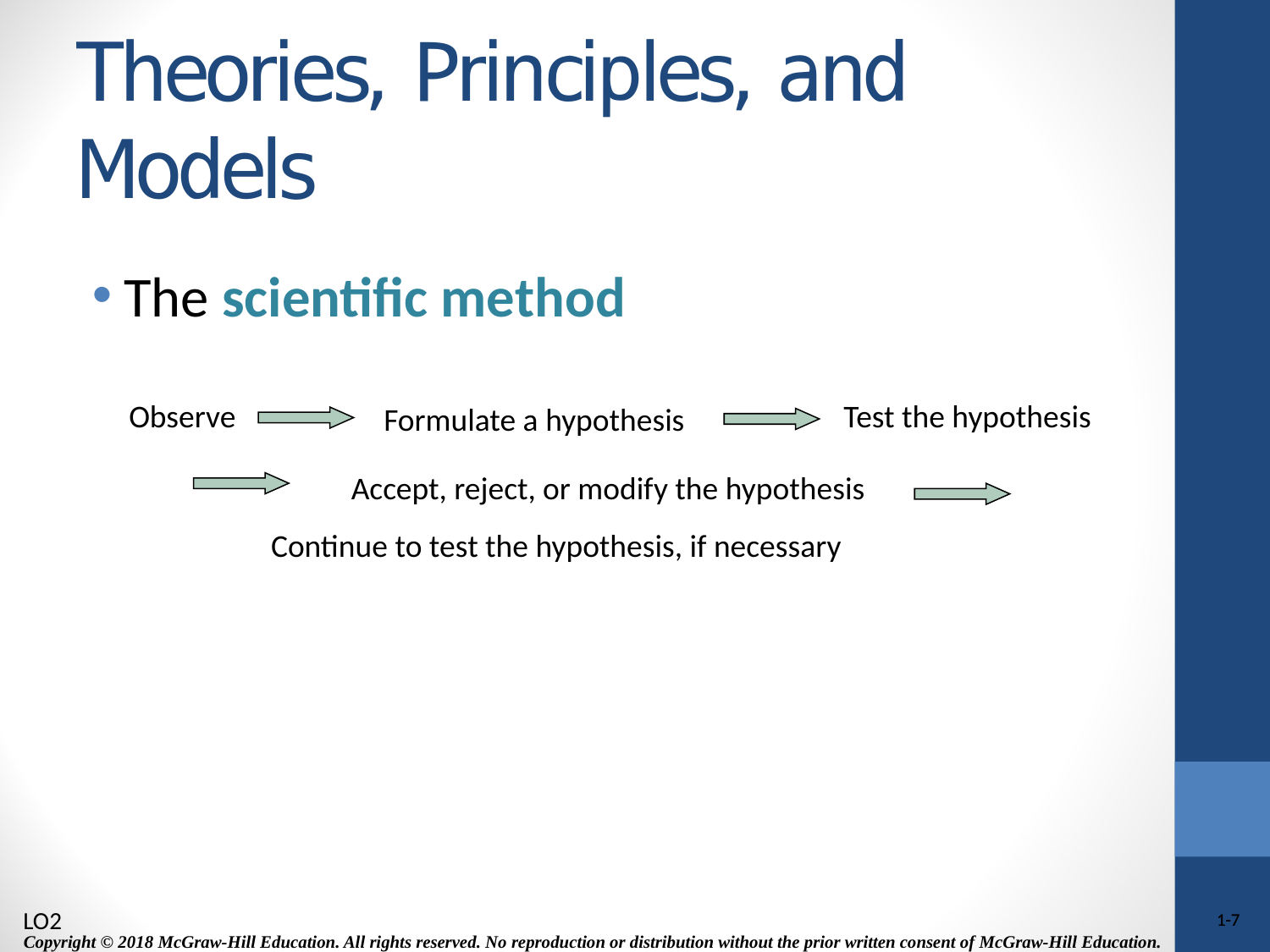

# Theories, Principles, and Models
The scientific method
Observe
Test the hypothesis
Formulate a hypothesis

Accept, reject, or modify the hypothesis

Continue to test the hypothesis, if necessary
LO2